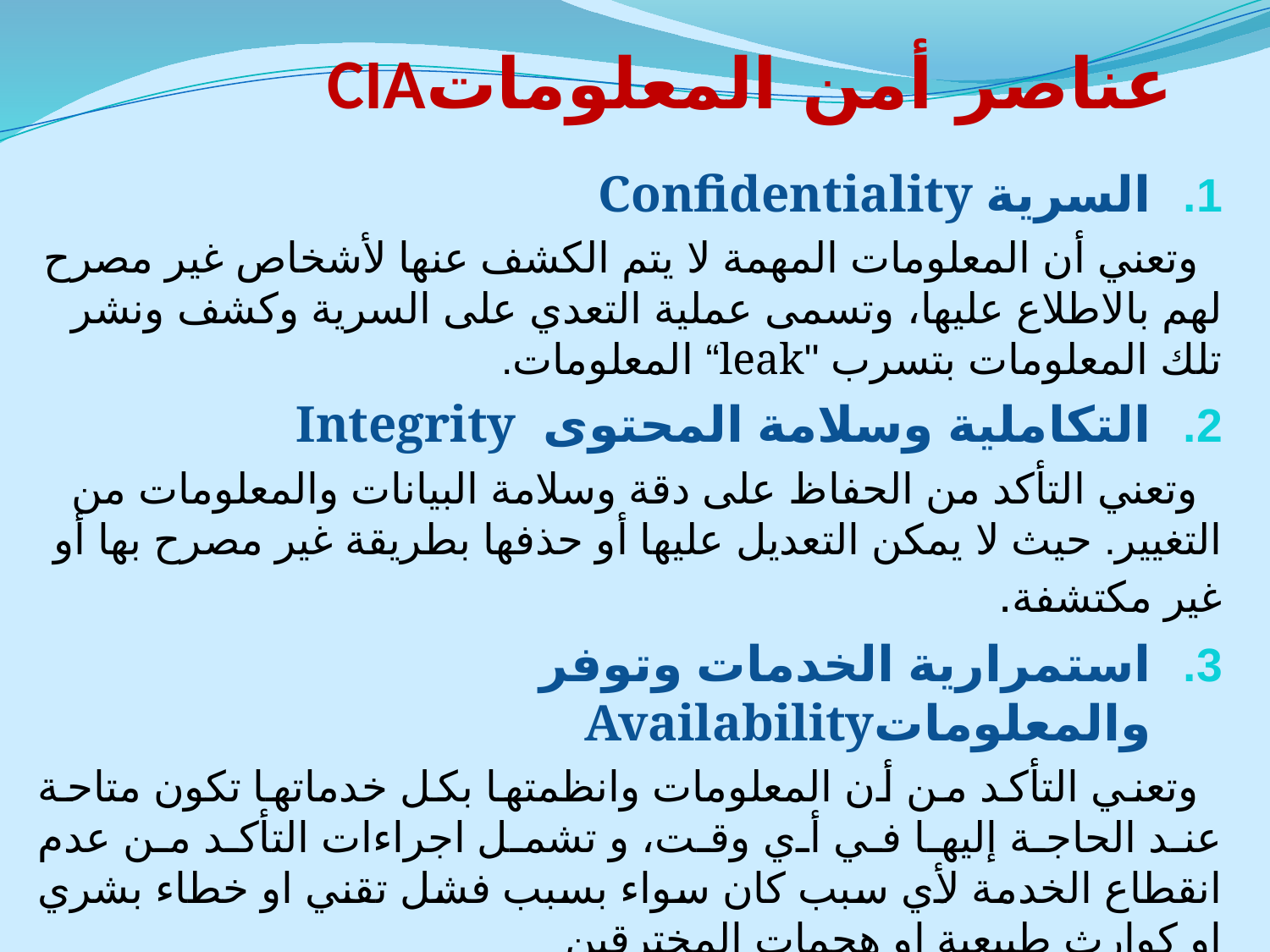

# CIAعناصر أمن المعلومات
السرية Confidentiality
  وتعني أن المعلومات المهمة ﻻ يتم الكشف عنها لأشخاص غير مصرح لهم باﻻطلاع عليها، وتسمى عملية التعدي على السرية وكشف ونشر تلك المعلومات بتسرب "leak“ المعلومات.
التكاملية وسلامة المحتوى  Integrity
  وتعني التأكد من الحفاظ على دقة وسلامة البيانات والمعلومات من التغيير. حيث ﻻ يمكن التعديل عليها أو حذفها بطريقة غير مصرح بها أو غير مكتشفة.
استمرارية الخدمات وتوفر والمعلوماتAvailability
  وتعني التأكد من أن المعلومات وانظمتها بكل خدماتها تكون متاحة عند الحاجة إليها في أي وقت، و تشمل اجراءات التأكد من عدم انقطاع الخدمة لأي سبب كان سواء بسبب فشل تقني او خطاء بشري او كوارث طبيعية او هجمات المخترقين